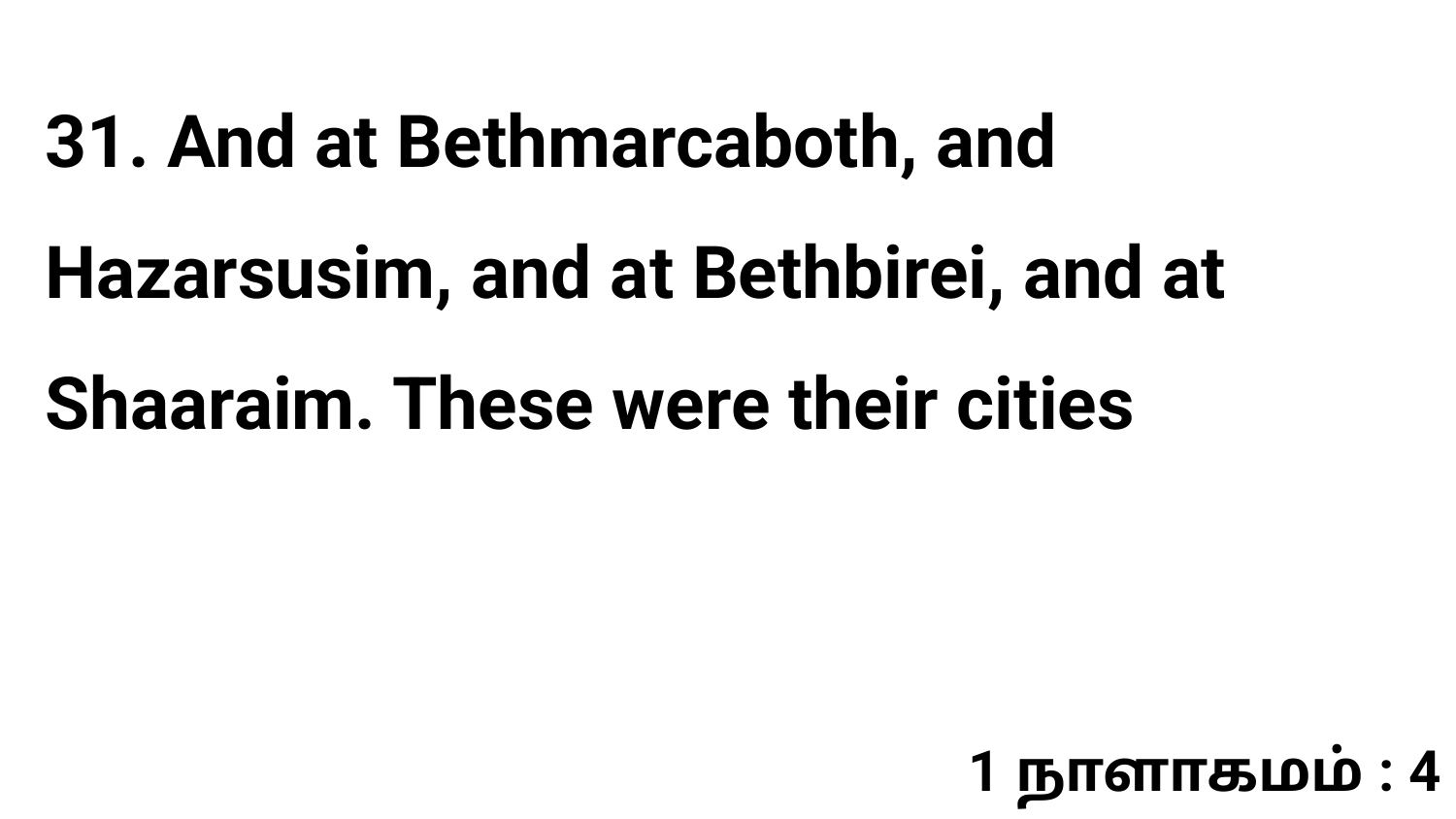

31. And at Bethmarcaboth, and Hazarsusim, and at Bethbirei, and at Shaaraim. These were their cities
1 நாளாகமம் : 4